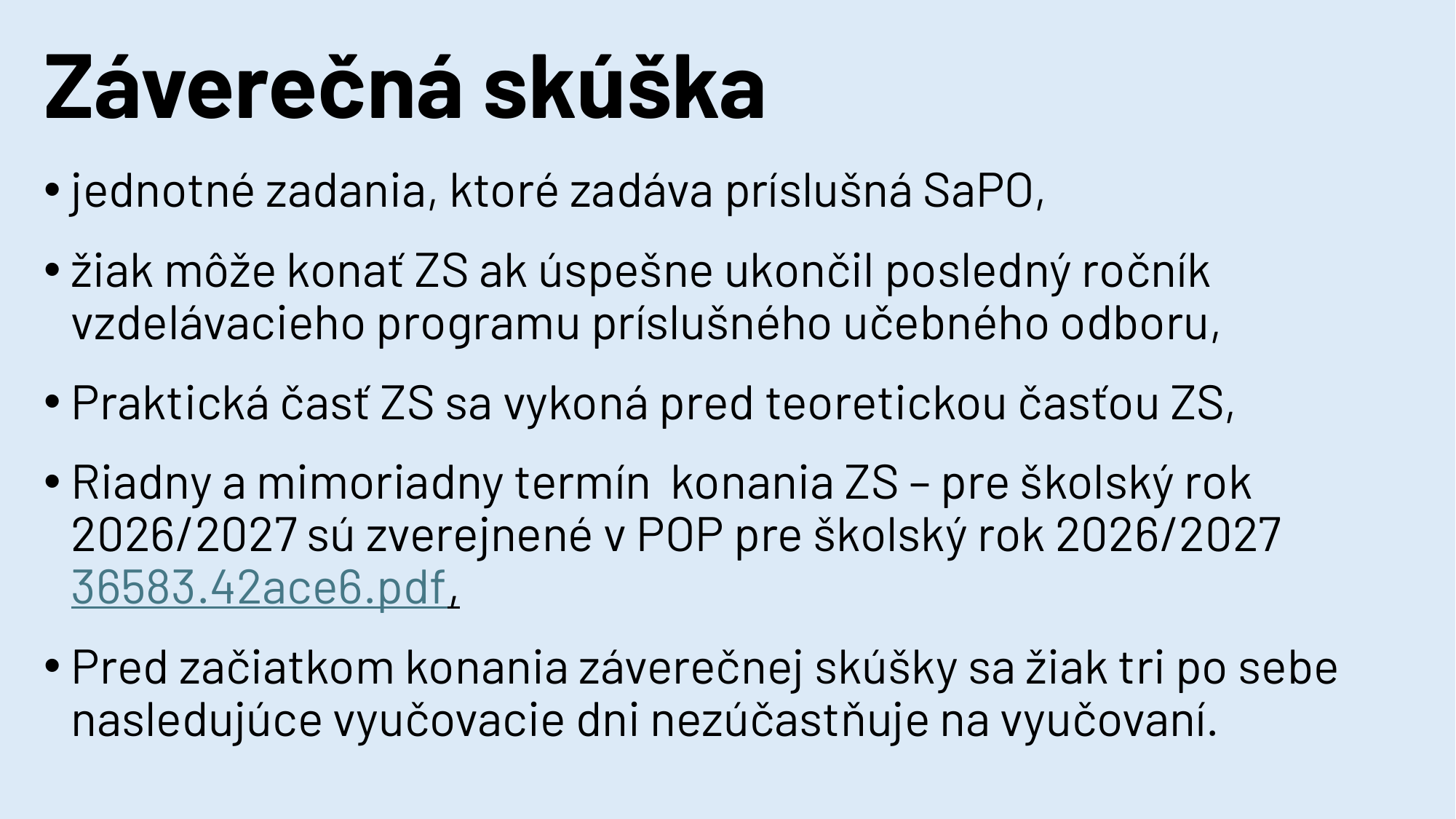

Záverečná skúška
jednotné zadania, ktoré zadáva príslušná SaPO,
žiak môže konať ZS ak úspešne ukončil posledný ročník vzdelávacieho programu príslušného učebného odboru,
Praktická časť ZS sa vykoná pred teoretickou časťou ZS,
Riadny a mimoriadny termín  konania ZS – pre školský rok 2026/2027 sú zverejnené v POP pre školský rok 2026/2027 36583.42ace6.pdf,
Pred začiatkom konania záverečnej skúšky sa žiak tri po sebe nasledujúce vyučovacie dni nezúčastňuje na vyučovaní.